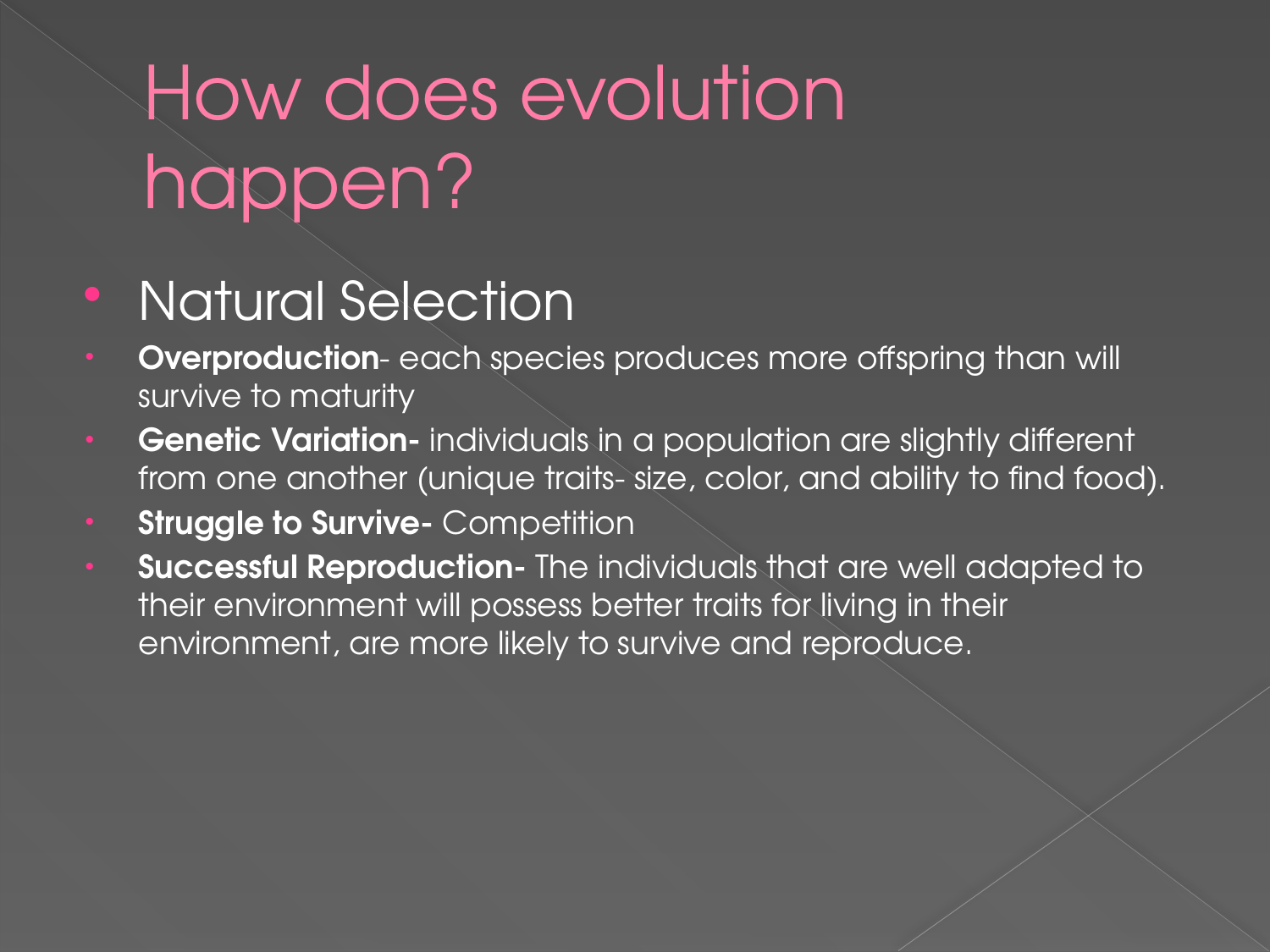

# How does evolution happen?
Natural Selection
Overproduction- each species produces more offspring than will survive to maturity
Genetic Variation- individuals in a population are slightly different from one another (unique traits- size, color, and ability to find food).
Struggle to Survive- Competition
Successful Reproduction- The individuals that are well adapted to their environment will possess better traits for living in their environment, are more likely to survive and reproduce.